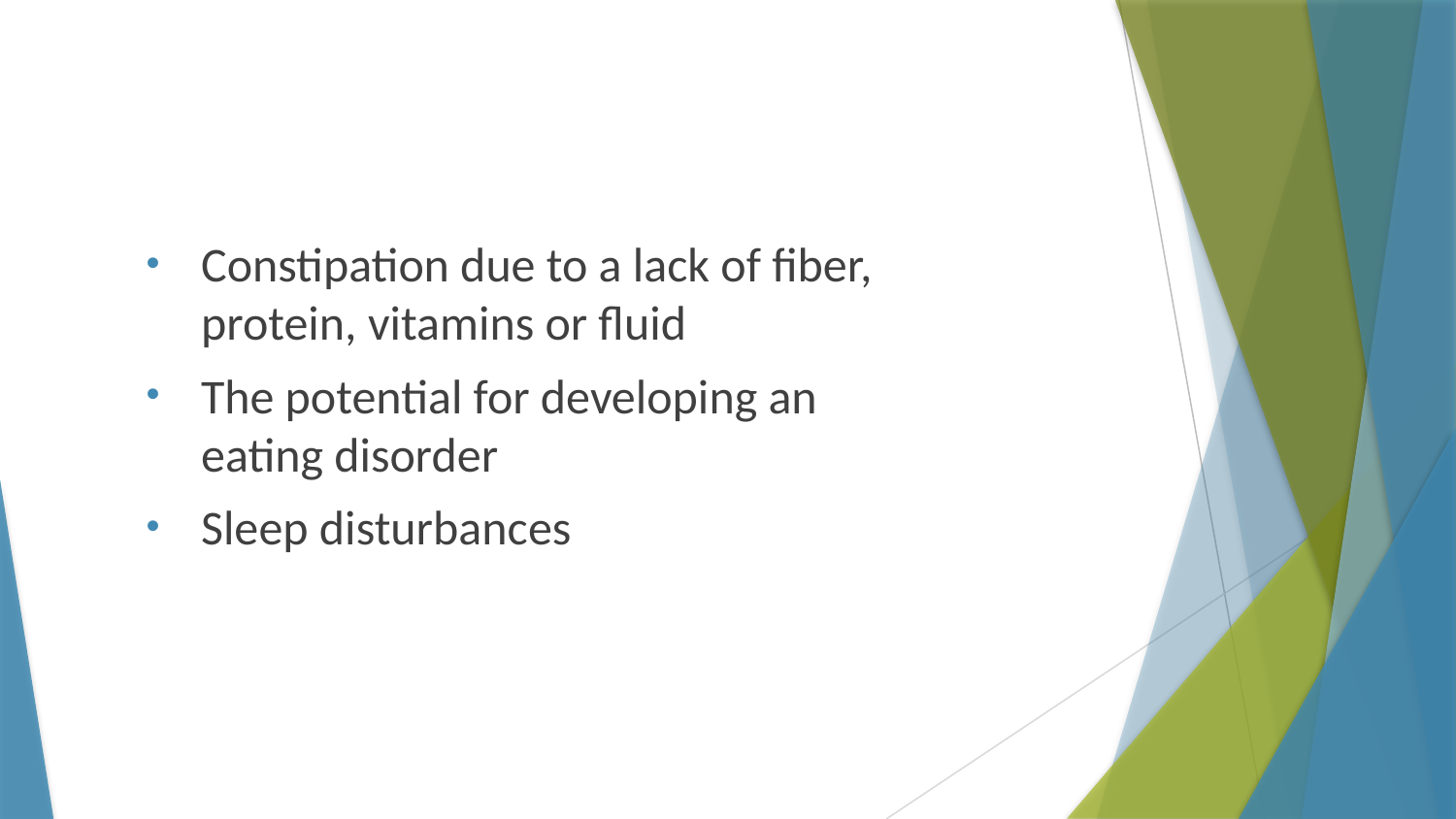

Constipation due to a lack of fiber, protein, vitamins or fluid
The potential for developing an eating disorder
Sleep disturbances